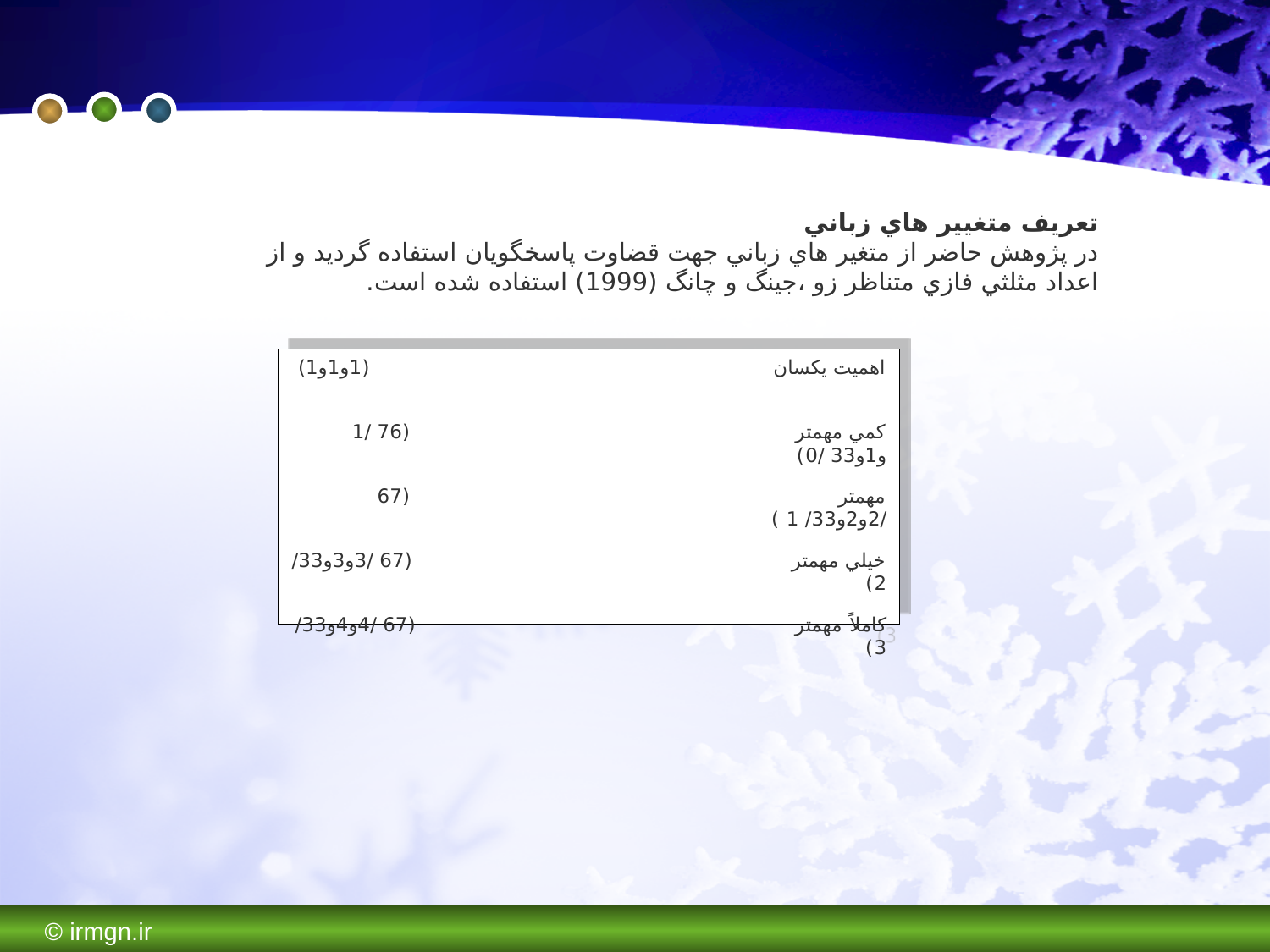

تعريف متغيير هاي زباني
در پژوهش حاضر از متغير هاي زباني جهت قضاوت پاسخگويان استفاده گرديد و از اعداد مثلثي فازي متناظر زو ،جينگ و چانگ (1999) استفاده شده است.

اهميت يكسان                                                                  (1و1و1)
كمي مهمتر                                                               (76 /1 و1و33 /0)
مهمتر                                                                      (67 /2و2و33/ 1 )
خيلي مهمتر                                                              (67 /3و3و33/ 2)
كاملاً مهمتر                                                              (67 /4و4و33/ 3)

© irmgn.ir